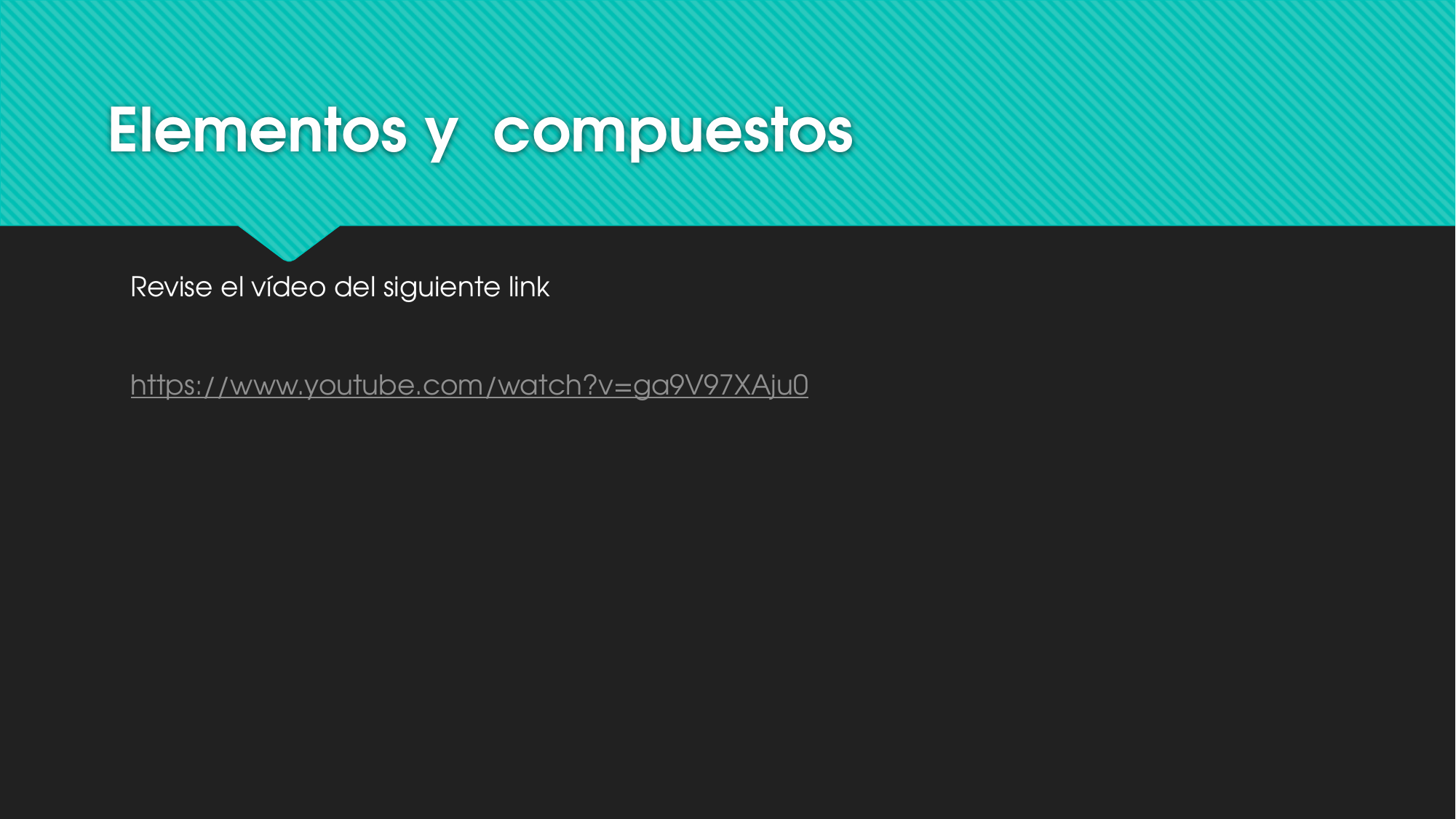

# Elementos y  compuestos
Revise el vídeo del siguiente link

https://www.youtube.com/watch?v=ga9V97XAju0